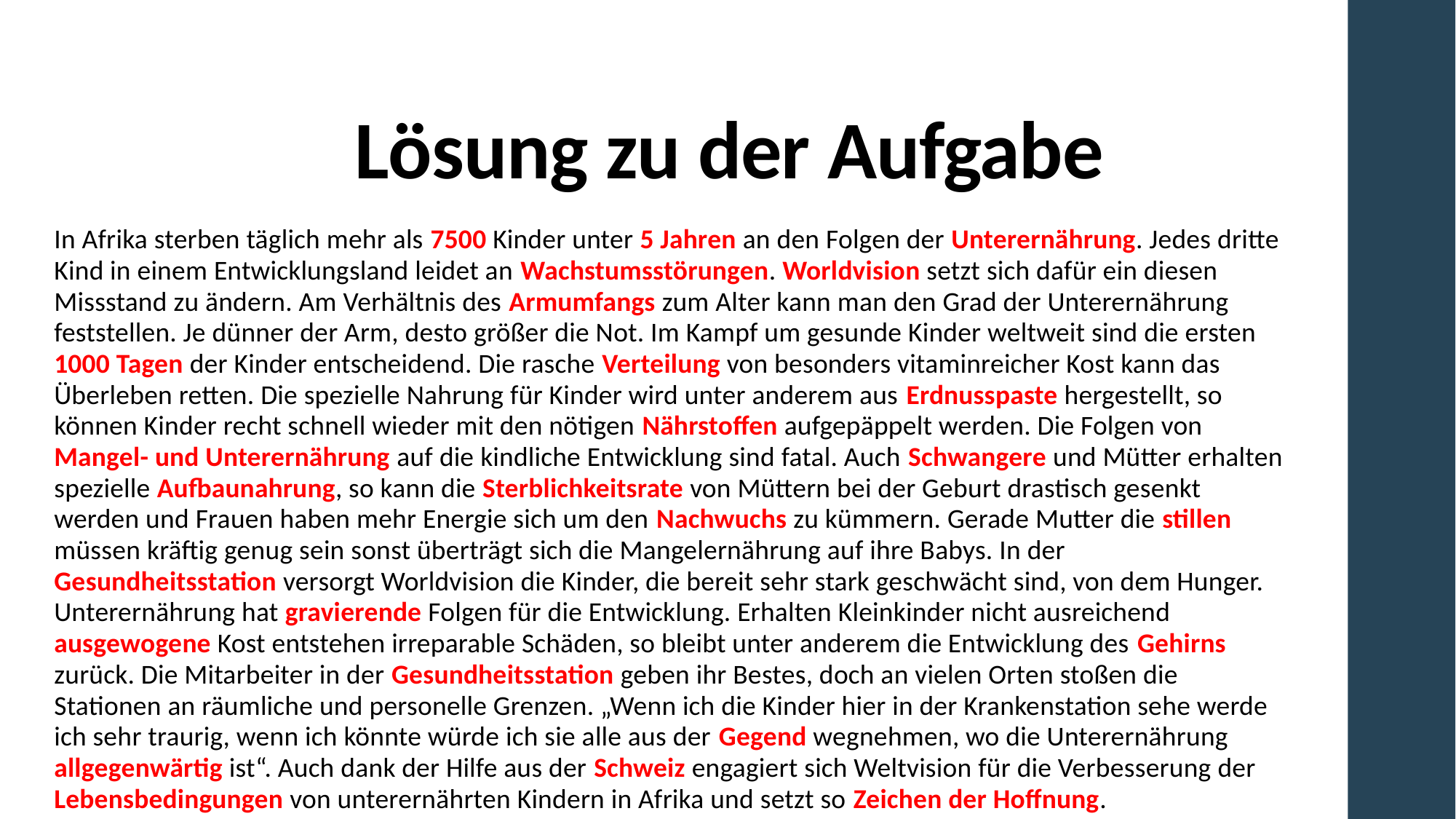

# Lösung zu der Aufgabe
In Afrika sterben täglich mehr als 7500 Kinder unter 5 Jahren an den Folgen der Unterernährung. Jedes dritte Kind in einem Entwicklungsland leidet an Wachstumsstörungen. Worldvision setzt sich dafür ein diesen Missstand zu ändern. Am Verhältnis des Armumfangs zum Alter kann man den Grad der Unterernährung feststellen. Je dünner der Arm, desto größer die Not. Im Kampf um gesunde Kinder weltweit sind die ersten 1000 Tagen der Kinder entscheidend. Die rasche Verteilung von besonders vitaminreicher Kost kann das Überleben retten. Die spezielle Nahrung für Kinder wird unter anderem aus Erdnusspaste hergestellt, so können Kinder recht schnell wieder mit den nötigen Nährstoffen aufgepäppelt werden. Die Folgen von Mangel- und Unterernährung auf die kindliche Entwicklung sind fatal. Auch Schwangere und Mütter erhalten spezielle Aufbaunahrung, so kann die Sterblichkeitsrate von Müttern bei der Geburt drastisch gesenkt werden und Frauen haben mehr Energie sich um den Nachwuchs zu kümmern. Gerade Mutter die stillen müssen kräftig genug sein sonst überträgt sich die Mangelernährung auf ihre Babys. In der Gesundheitsstation versorgt Worldvision die Kinder, die bereit sehr stark geschwächt sind, von dem Hunger. Unterernährung hat gravierende Folgen für die Entwicklung. Erhalten Kleinkinder nicht ausreichend ausgewogene Kost entstehen irreparable Schäden, so bleibt unter anderem die Entwicklung des Gehirns zurück. Die Mitarbeiter in der Gesundheitsstation geben ihr Bestes, doch an vielen Orten stoßen die Stationen an räumliche und personelle Grenzen. „Wenn ich die Kinder hier in der Krankenstation sehe werde ich sehr traurig, wenn ich könnte würde ich sie alle aus der Gegend wegnehmen, wo die Unterernährung allgegenwärtig ist“. Auch dank der Hilfe aus der Schweiz engagiert sich Weltvision für die Verbesserung der Lebensbedingungen von unterernährten Kindern in Afrika und setzt so Zeichen der Hoffnung.